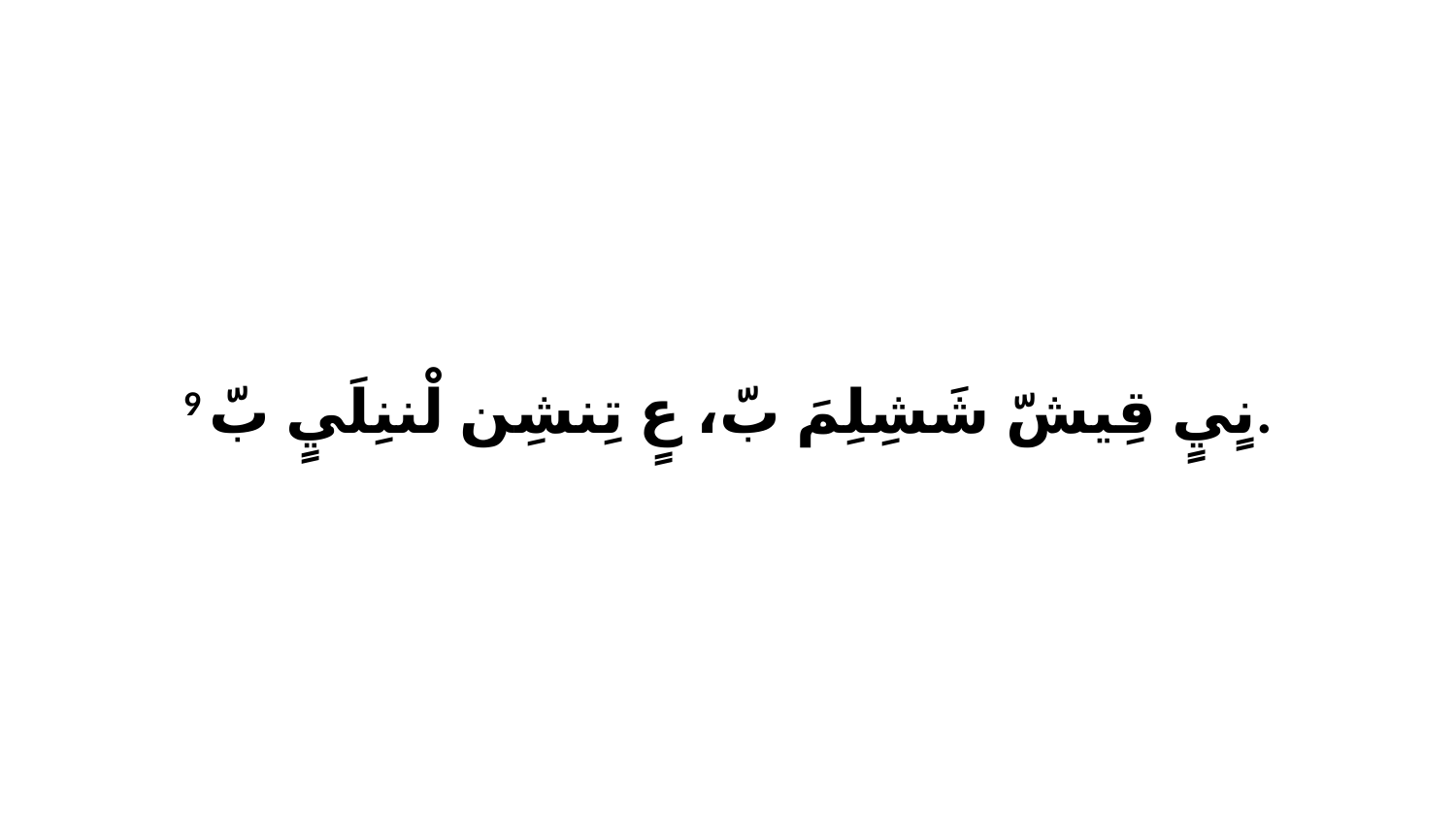

9 نٍيٍ قِيشّ شَشِلِمَ بّ، عٍ تِنشِن لْننِلَيٍ بّ.